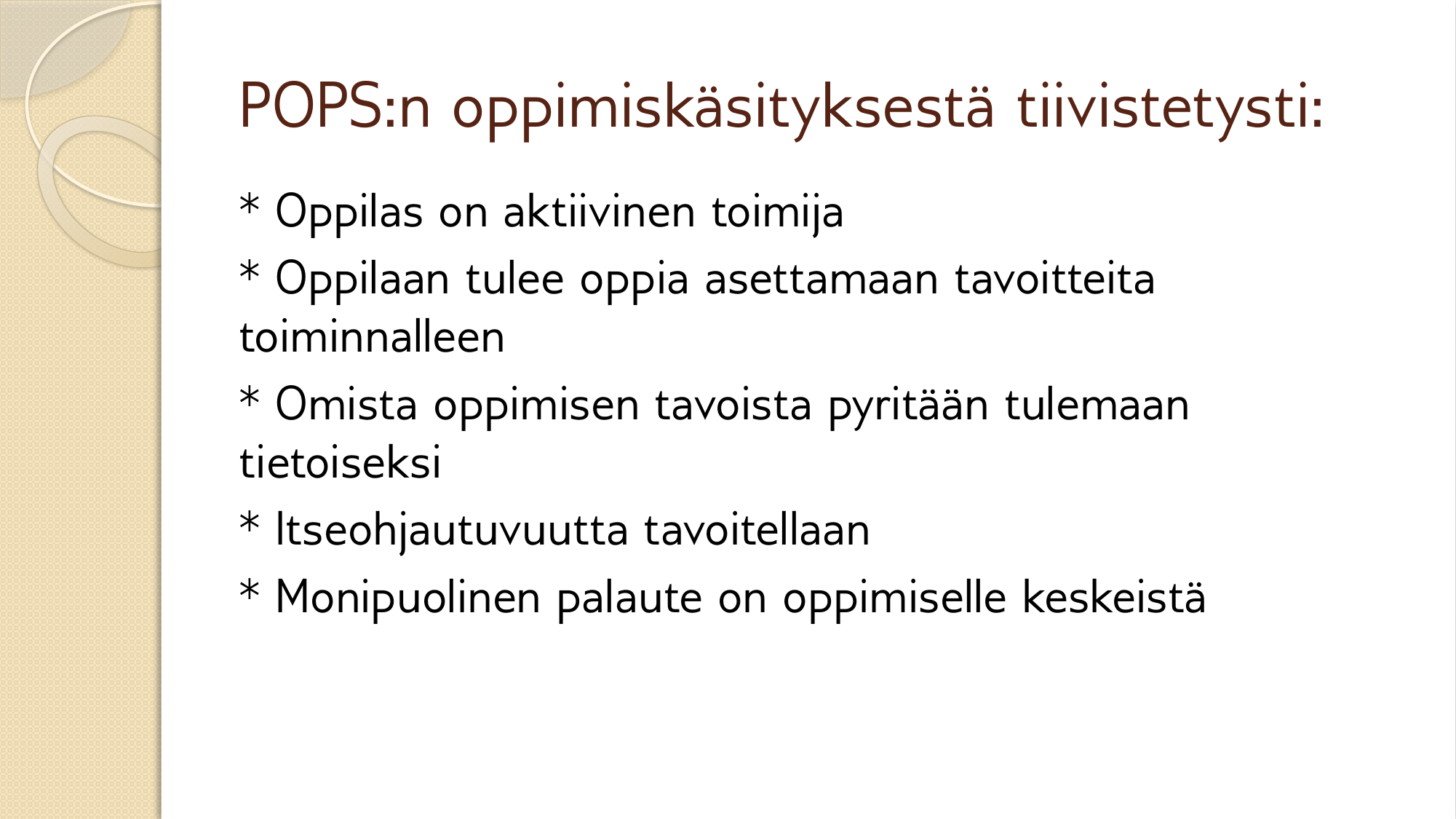

# POPS:n oppimiskäsityksestä tiivistetysti:
* Oppilas on aktiivinen toimija
* Oppilaan tulee oppia asettamaan tavoitteita toiminnalleen
* Omista oppimisen tavoista pyritään tulemaan tietoiseksi
* Itseohjautuvuutta tavoitellaan
* Monipuolinen palaute on oppimiselle keskeistä